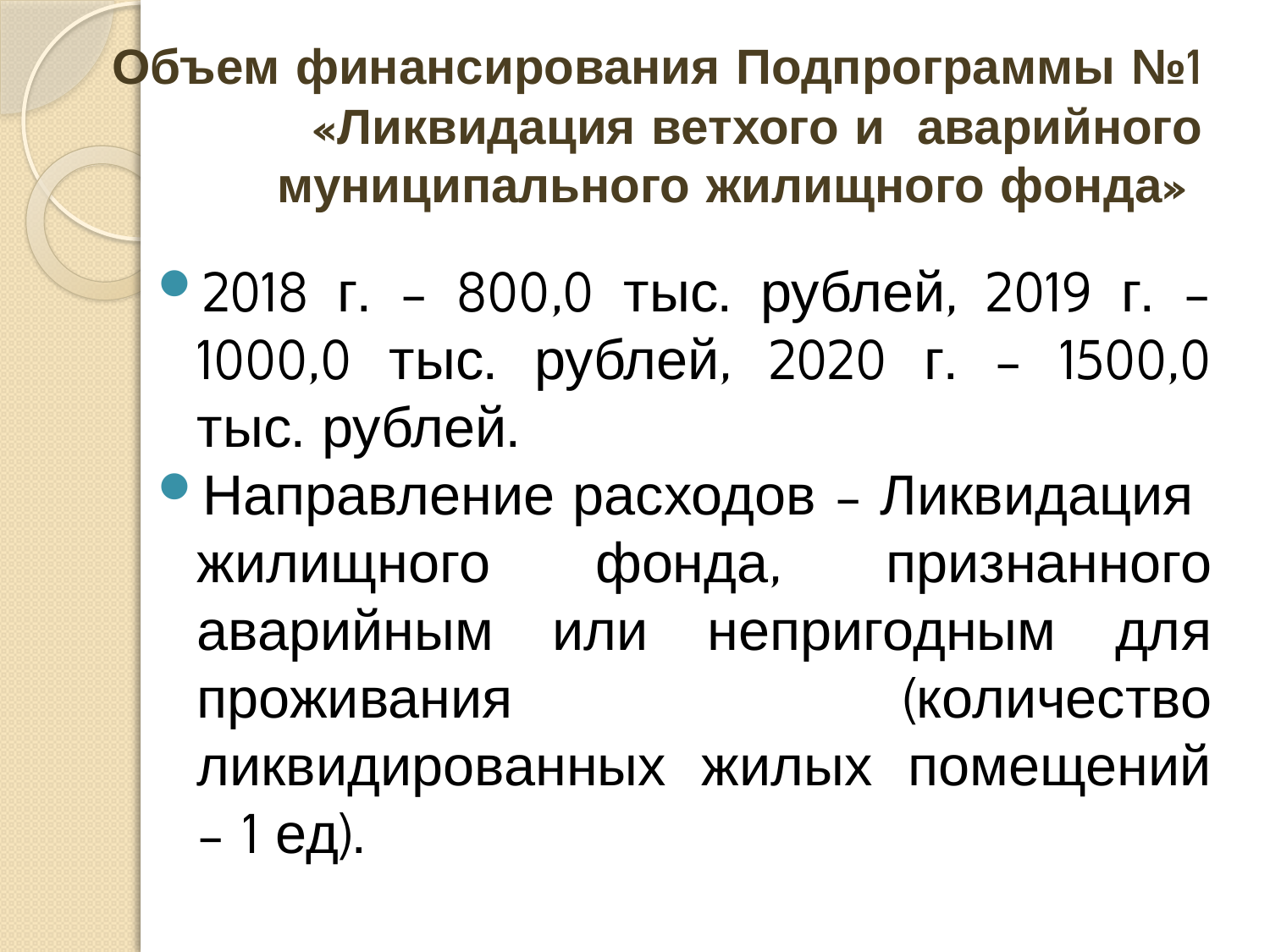

# Объем финансирования Подпрограммы №1 «Ликвидация ветхого и  аварийного муниципального жилищного фонда»
2018 г. – 800,0 тыс. рублей, 2019 г. – 1000,0 тыс. рублей, 2020 г. – 1500,0 тыс. рублей.
Направление расходов – Ликвидация  жилищного фонда, признанного аварийным или непригодным для проживания (количество ликвидированных жилых помещений – 1 ед).